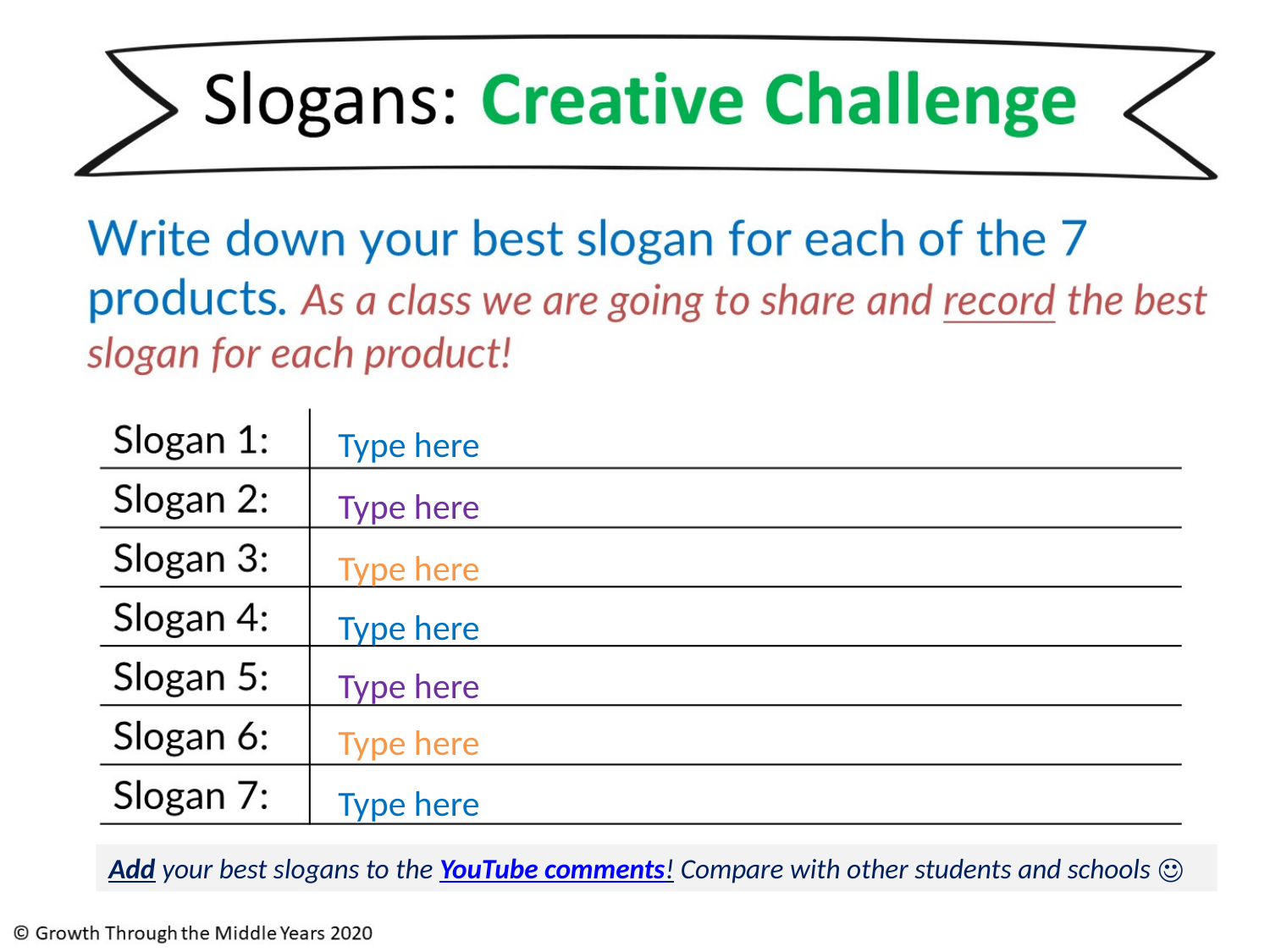

Type here
Type here
Type here
Type here
Type here
Type here
Type here
Add your best slogans to the YouTube comments! Compare with other students and schools ☺